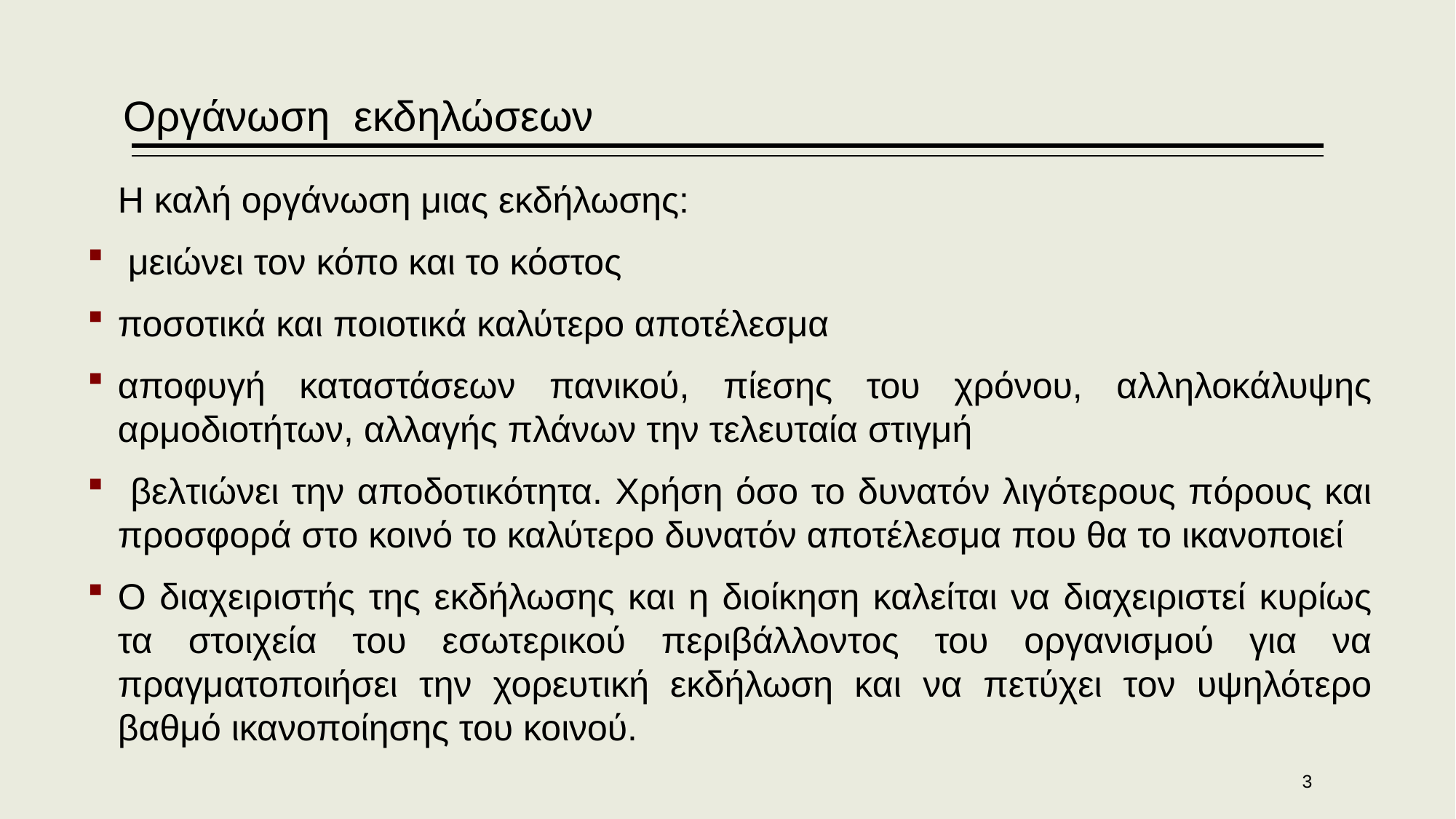

# Οργάνωση  εκδηλώσεων
   Η καλή οργάνωση μιας εκδήλωσης:
 μειώνει τον κόπο και το κόστος
ποσοτικά και ποιοτικά καλύτερο αποτέλεσμα
αποφυγή καταστάσεων πανικού, πίεσης του χρόνου, αλληλοκάλυψης αρμοδιοτήτων, αλλαγής πλάνων την τελευταία στιγμή
 βελτιώνει την αποδοτικότητα. Χρήση όσο το δυνατόν λιγότερους πόρους και προσφορά στο κοινό το καλύτερο δυνατόν αποτέλεσμα που θα το ικανοποιεί
Ο διαχειριστής της εκδήλωσης και η διοίκηση καλείται να διαχειριστεί κυρίως τα στοιχεία του εσωτερικού περιβάλλοντος του οργανισμού για να πραγματοποιήσει την χορευτική εκδήλωση και να πετύχει τον υψηλότερο βαθμό ικανοποίησης του κοινού.
3